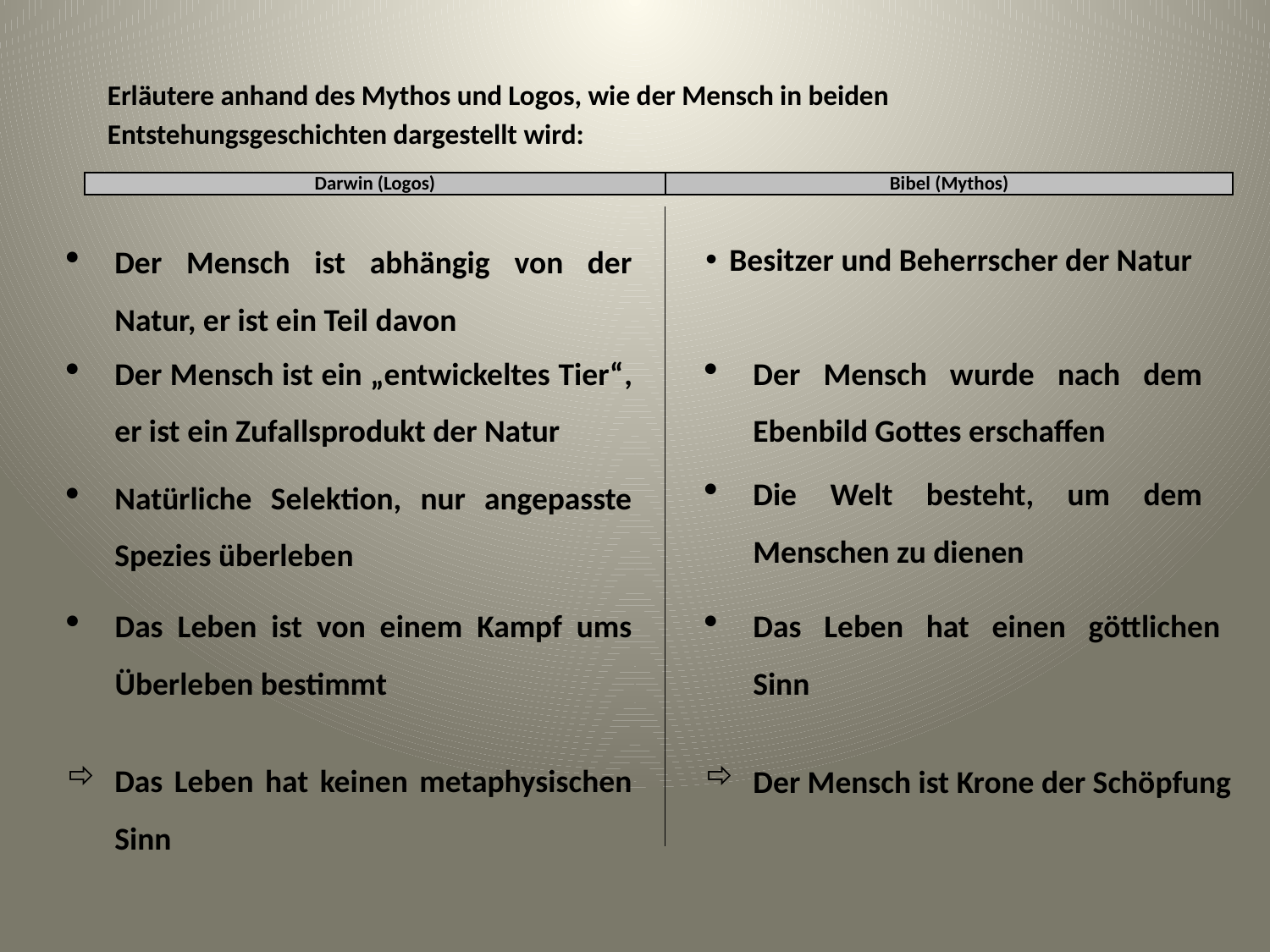

Erläutere anhand des Mythos und Logos, wie der Mensch in beiden Entstehungsgeschichten dargestellt wird:
| Darwin (Logos) | Bibel (Mythos) |
| --- | --- |
Der Mensch ist abhängig von der Natur, er ist ein Teil davon
Besitzer und Beherrscher der Natur

Der Mensch wurde nach dem Ebenbild Gottes erschaffen
Der Mensch ist ein „entwickeltes Tier“, er ist ein Zufallsprodukt der Natur
Die Welt besteht, um dem Menschen zu dienen
Natürliche Selektion, nur angepasste Spezies überleben
Das Leben ist von einem Kampf ums Überleben bestimmt
Das Leben hat einen göttlichen Sinn
Das Leben hat keinen metaphysischen Sinn
Der Mensch ist Krone der Schöpfung